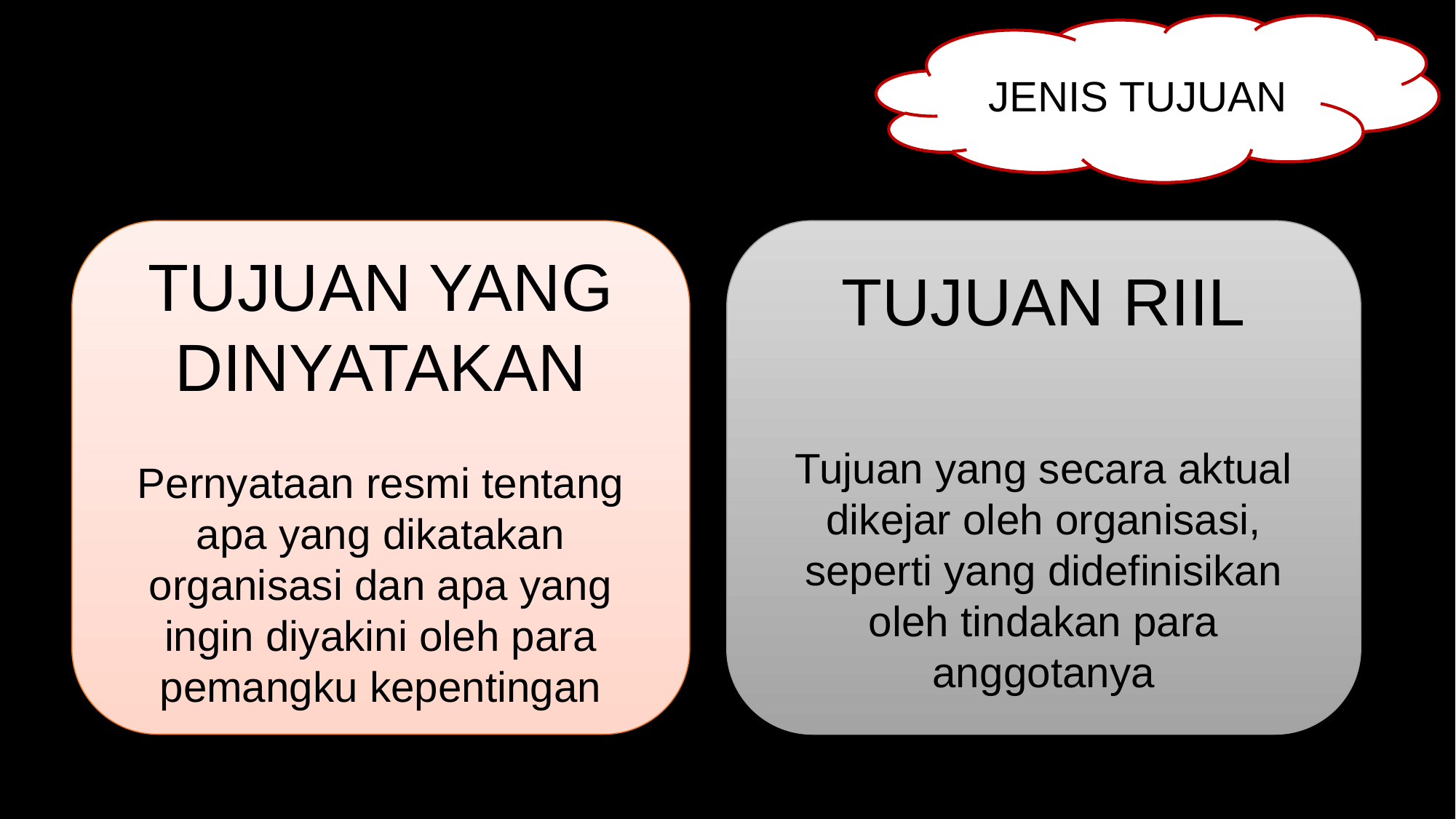

JENIS TUJUAN
TUJUAN RIIL

Tujuan yang secara aktual dikejar oleh organisasi, seperti yang didefinisikan oleh tindakan para anggotanya
TUJUAN YANG DINYATAKAN

Pernyataan resmi tentang apa yang dikatakan organisasi dan apa yang ingin diyakini oleh para pemangku kepentingan